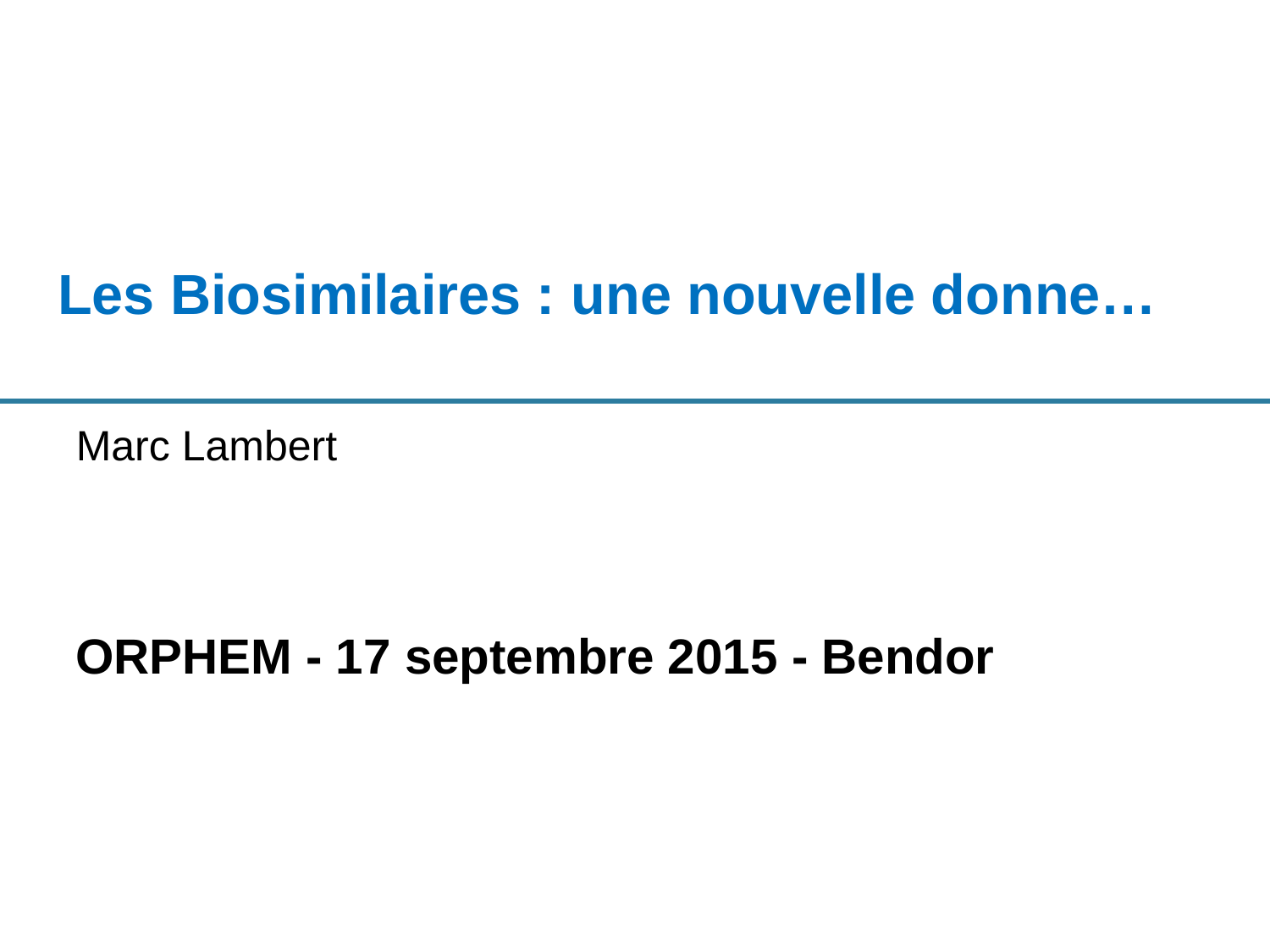

# Les Biosimilaires : une nouvelle donne…
Marc Lambert

ORPHEM - 17 septembre 2015 - Bendor